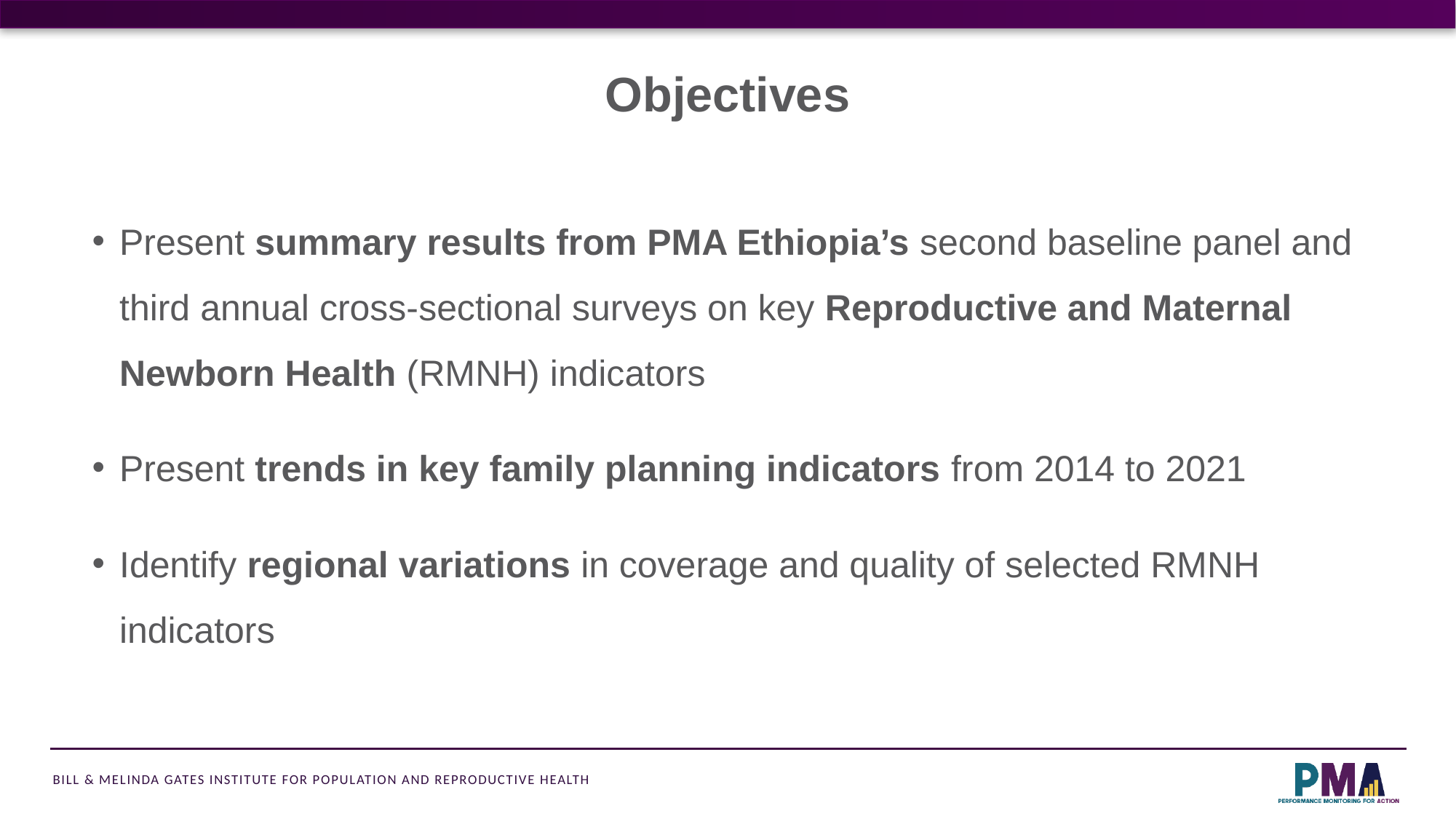

# Objectives
Present summary results from PMA Ethiopia’s second baseline panel and third annual cross-sectional surveys on key Reproductive and Maternal Newborn Health (RMNH) indicators
Present trends in key family planning indicators from 2014 to 2021
Identify regional variations in coverage and quality of selected RMNH indicators